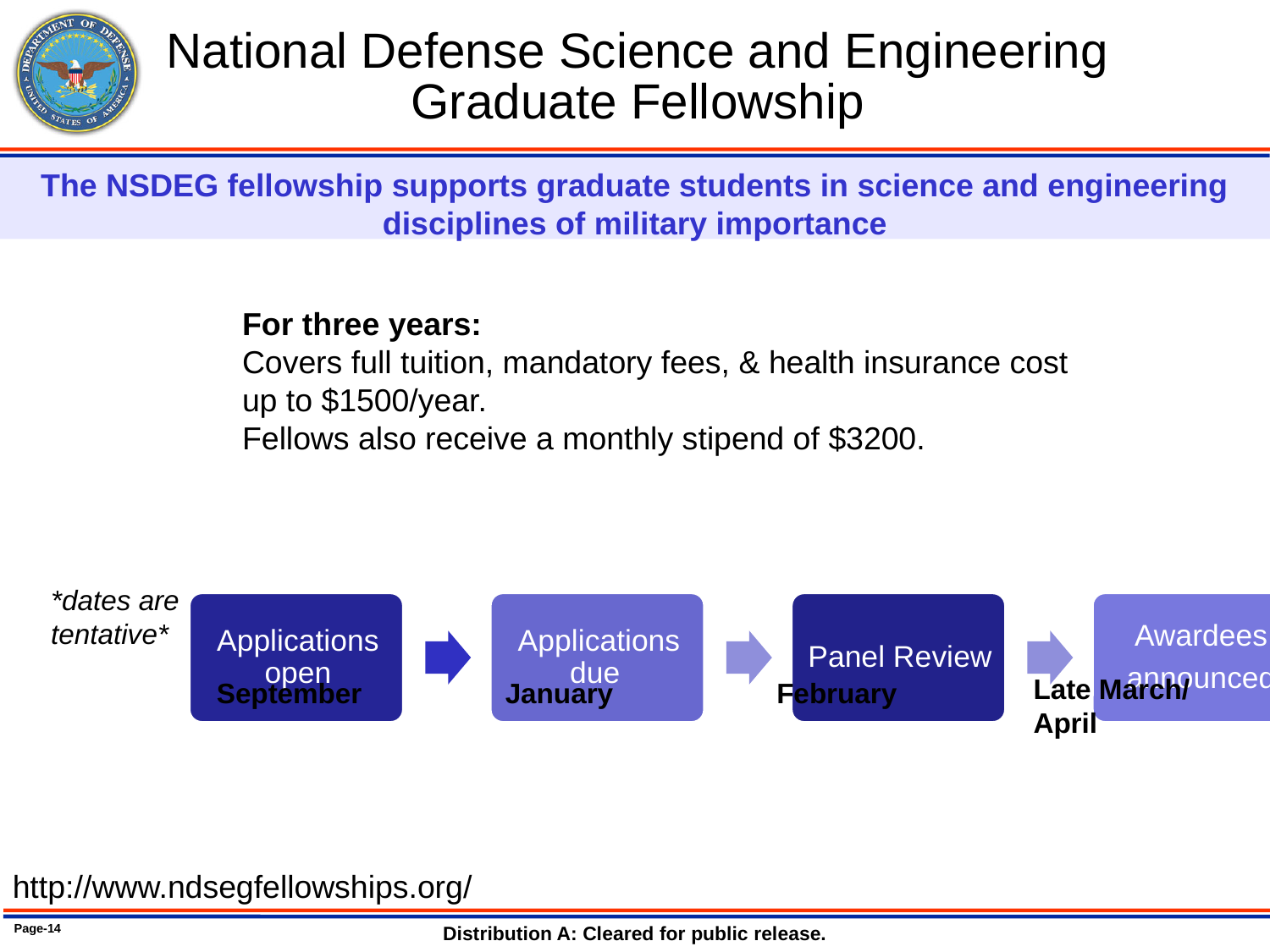

# National Defense Science and Engineering Graduate Fellowship
The NSDEG fellowship supports graduate students in science and engineering disciplines of military importance
Applications open

Applications due

Panel Review

Awardees
announced
Late March/
April
September
January
February
For three years:
Covers full tuition, mandatory fees, & health insurance cost up to $1500/year.
Fellows also receive a monthly stipend of $3200.
*dates are tentative*
http://www.ndsegfellowships.org/